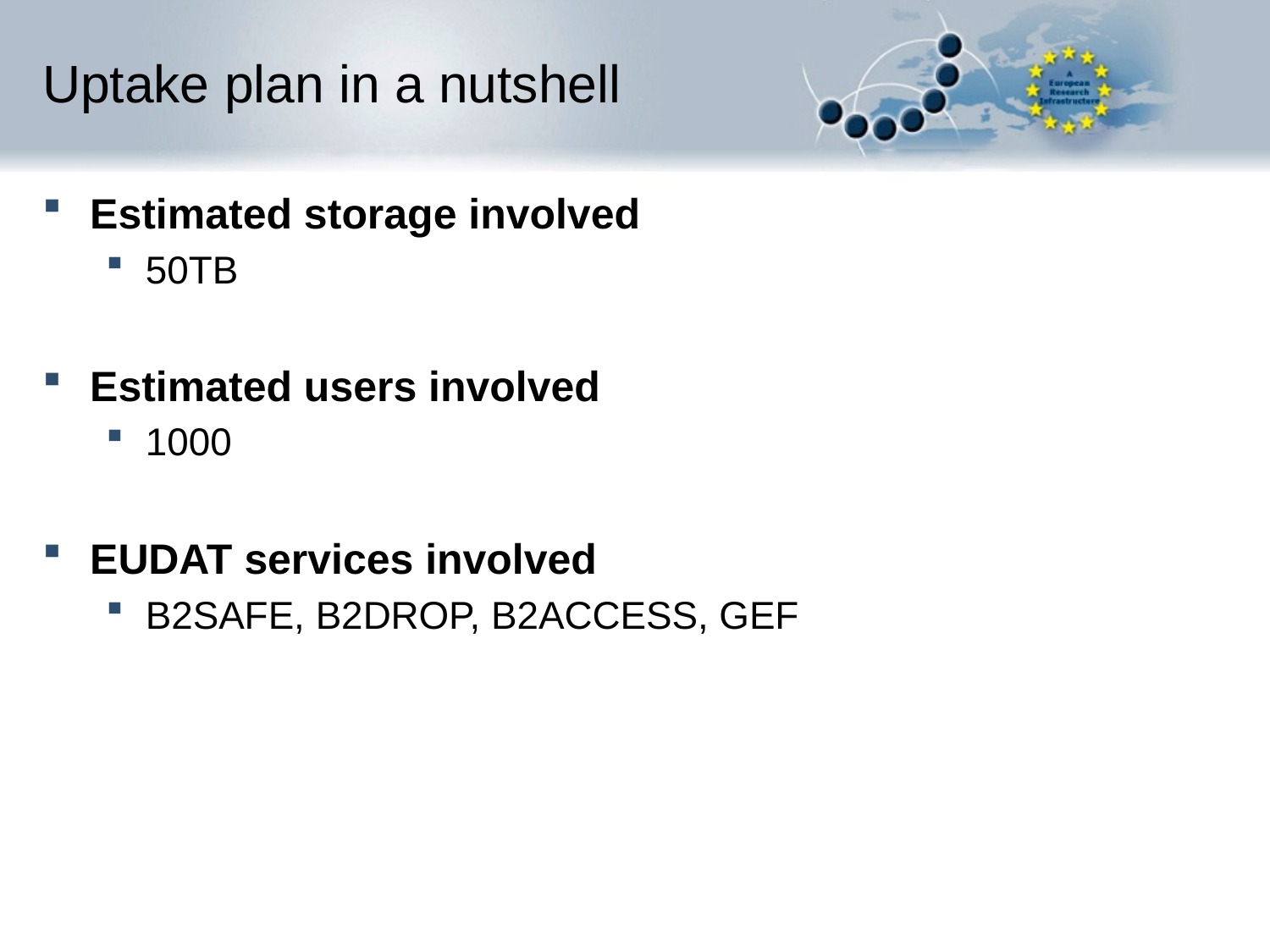

# Uptake plan in a nutshell
Estimated storage involved
50TB

Estimated users involved
1000

EUDAT services involved
B2SAFE, B2DROP, B2ACCESS, GEF